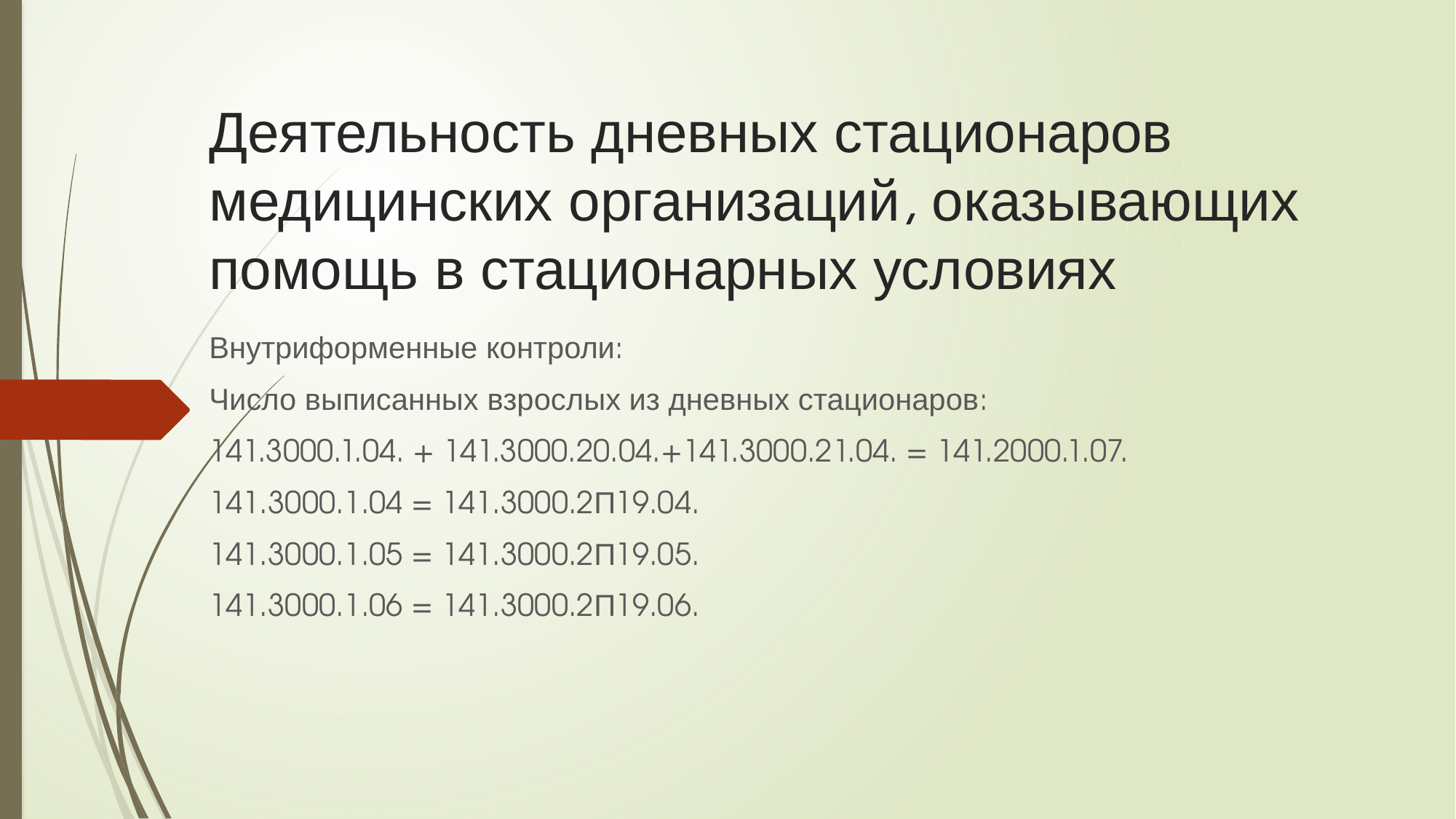

# Деятельность дневных стационаров медицинских организаций, оказывающих помощь в стационарных условиях
Внутриформенные контроли:
Число выписанных взрослых из дневных стационаров:
141.3000.1.04. + 141.3000.20.04.+141.3000.21.04. = 141.2000.1.07.
141.3000.1.04 = 141.3000.2П19.04.
141.3000.1.05 = 141.3000.2П19.05.
141.3000.1.06 = 141.3000.2П19.06.